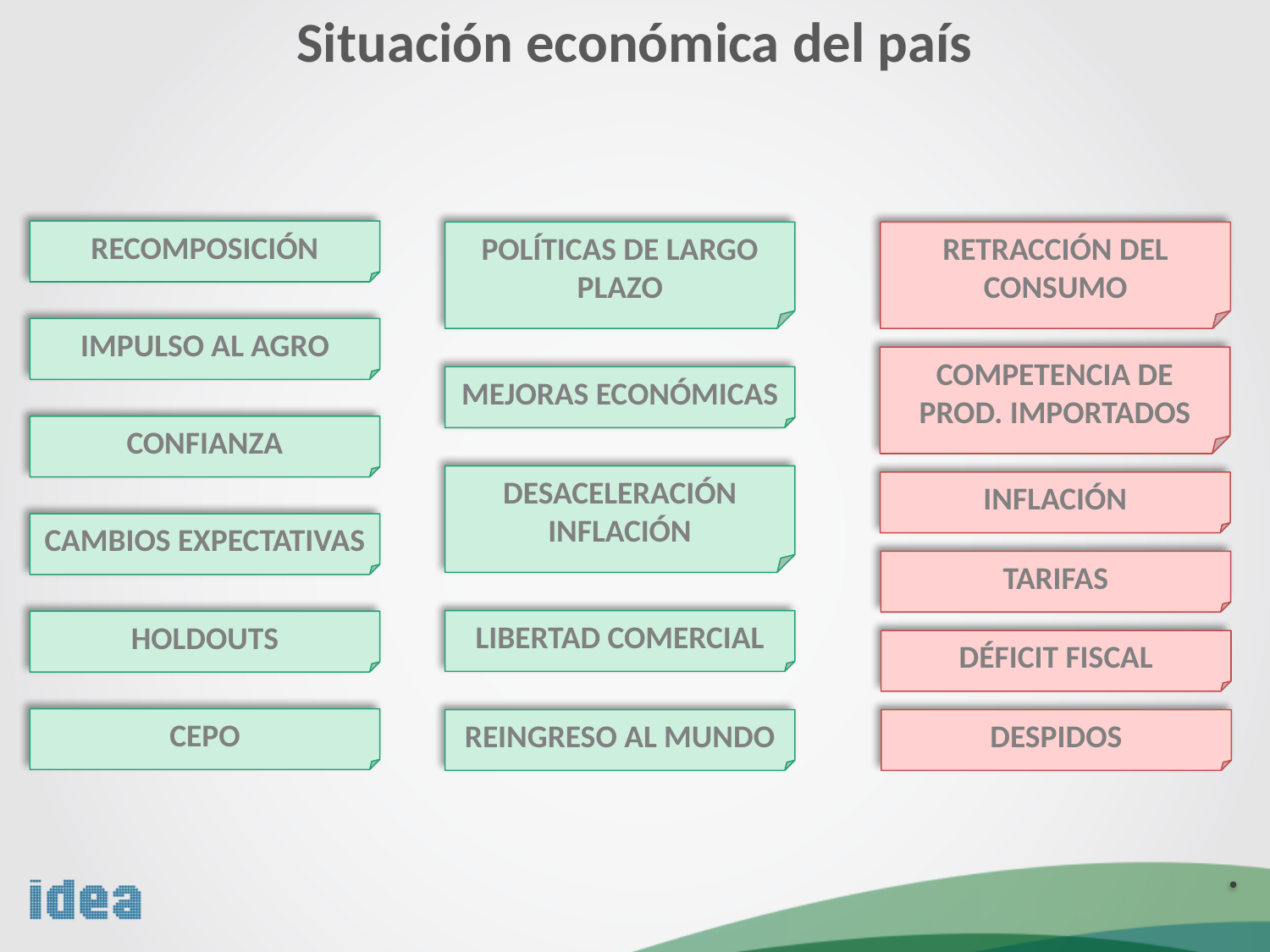

Situación económica del país
RECOMPOSICIÓN
POLÍTICAS DE LARGO PLAZO
RETRACCIÓN DEL CONSUMO
IMPULSO AL AGRO
COMPETENCIA DE PROD. IMPORTADOS
MEJORAS ECONÓMICAS
CONFIANZA
DESACELERACIÓN INFLACIÓN
INFLACIÓN
CAMBIOS EXPECTATIVAS
TARIFAS
LIBERTAD COMERCIAL
HOLDOUTS
DÉFICIT FISCAL
CEPO
REINGRESO AL MUNDO
DESPIDOS